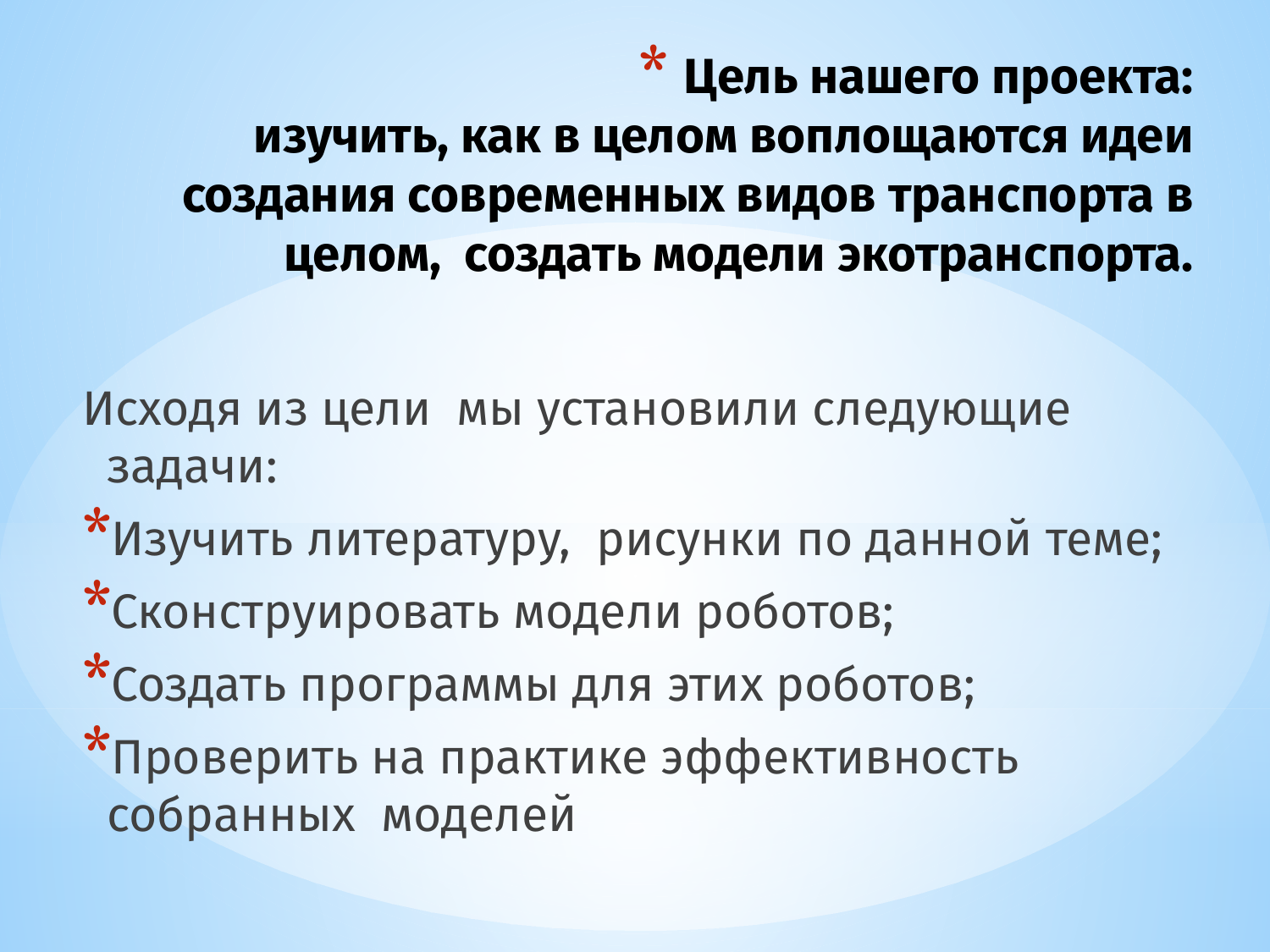

# Цель нашего проекта: изучить, как в целом воплощаются идеи создания современных видов транспорта в целом,  создать модели экотранспорта.
Исходя из цели  мы установили следующие задачи:
Изучить литературу,  рисунки по данной теме;
Сконструировать модели роботов;
Создать программы для этих роботов;
Проверить на практике эффективность собранных  моделей